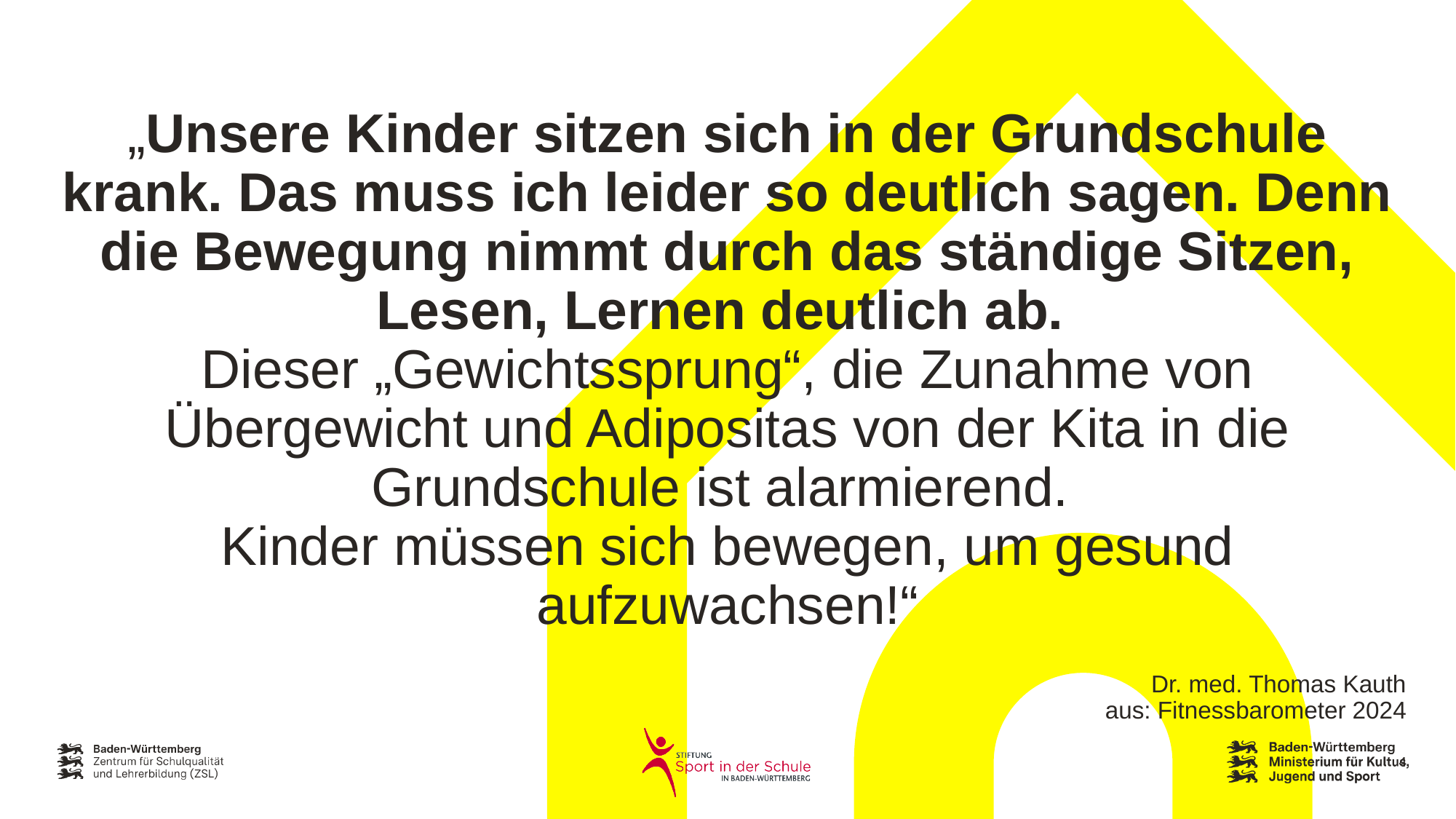

„Unsere Kinder sitzen sich in der Grundschule krank. Das muss ich leider so deutlich sagen. Denn die Bewegung nimmt durch das ständige Sitzen, Lesen, Lernen deutlich ab.
Dieser „Gewichtssprung“, die Zunahme von Übergewicht und Adipositas von der Kita in die Grundschule ist alarmierend.
Kinder müssen sich bewegen, um gesund aufzuwachsen!“
Dr. med. Thomas Kauth
aus: Fitnessbarometer 2024
4